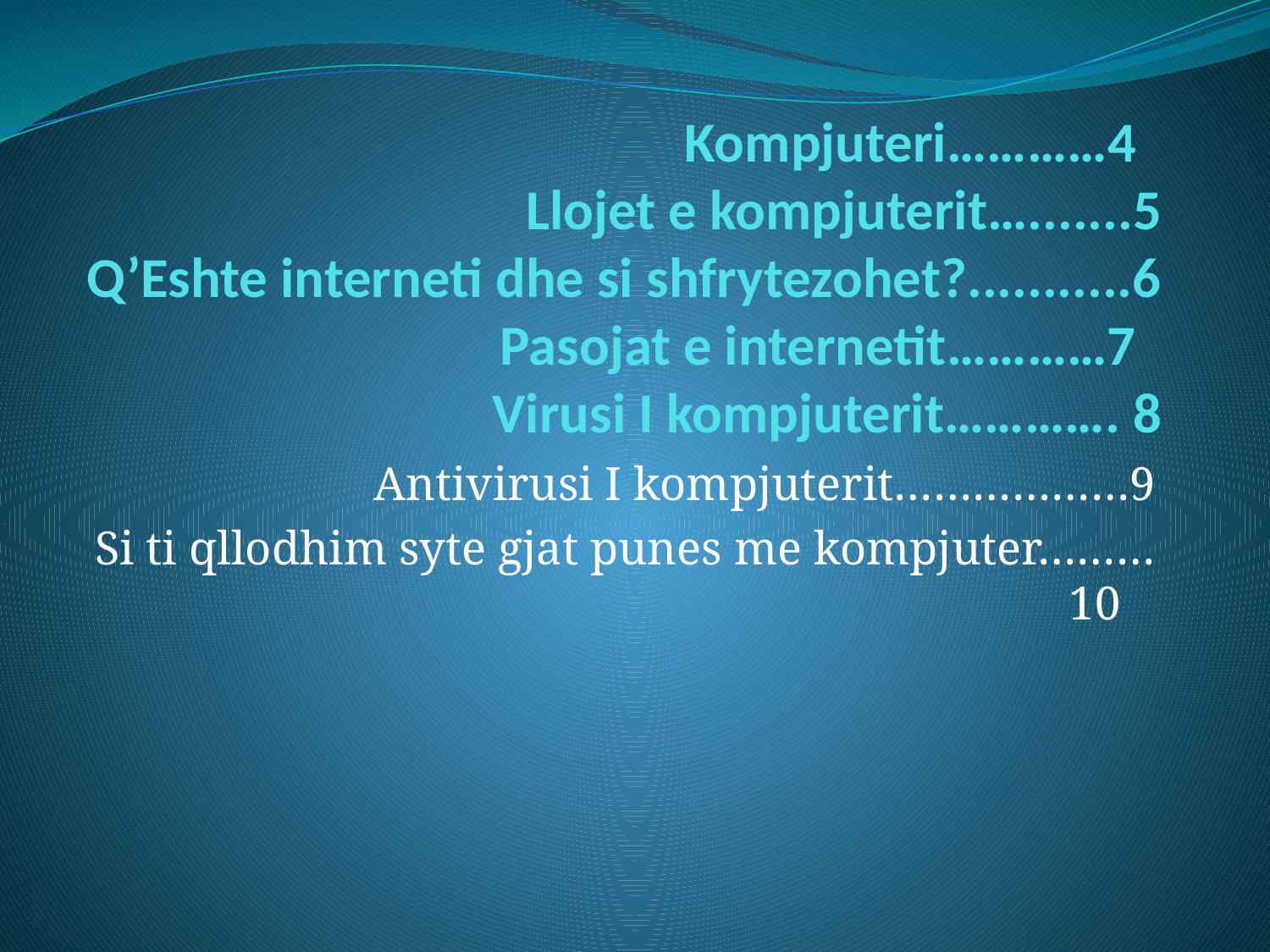

# Kompjuteri…………4 Llojet e kompjuterit….......5 Q’Eshte interneti dhe si shfrytezohet?...........6 Pasojat e internetit…………7 Virusi I kompjuterit…………. 8
Antivirusi I kompjuterit………………9
Si ti qllodhim syte gjat punes me kompjuter………10